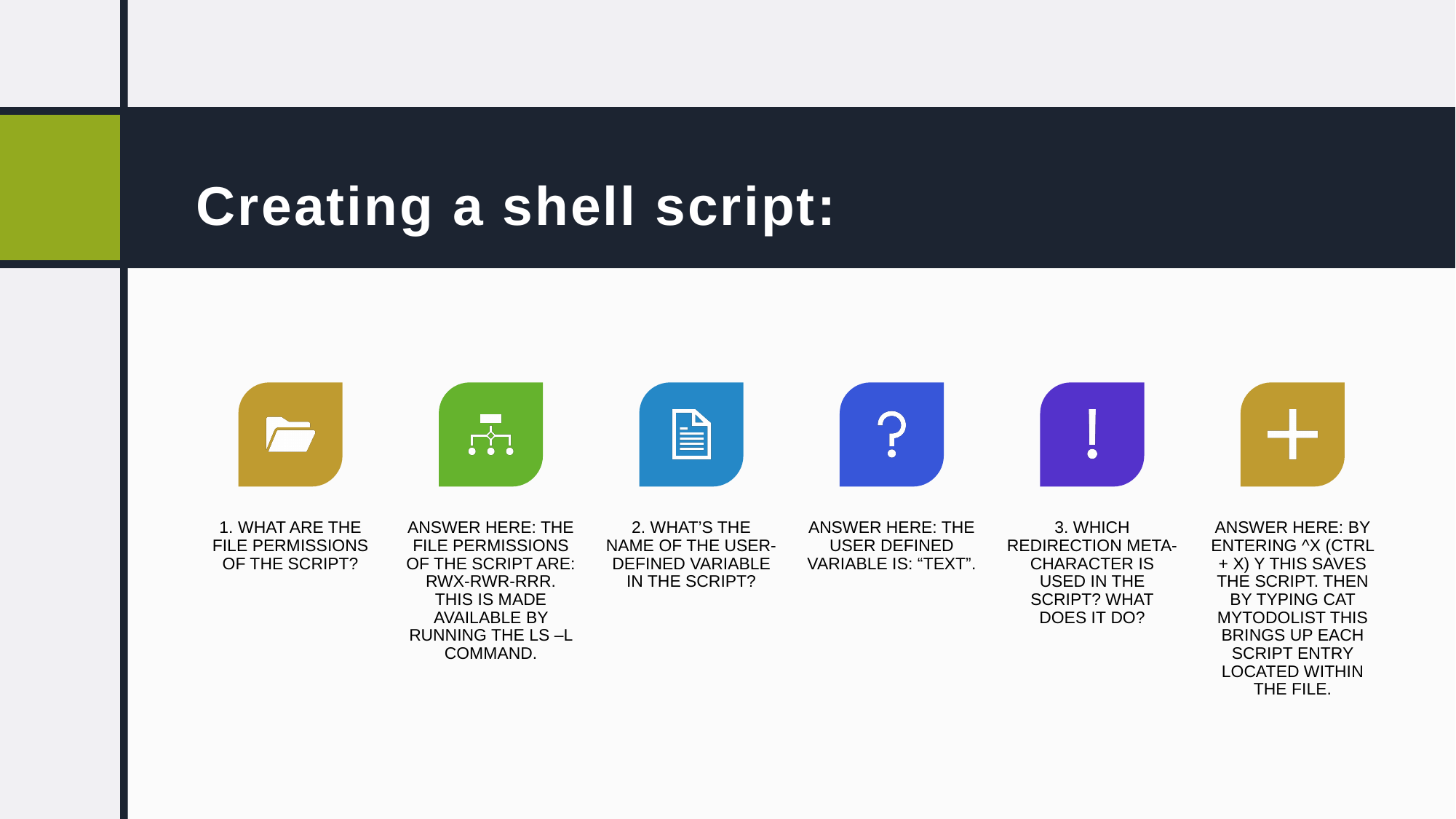

# Creating a shell script:

1. What are the file permissions of the script?
Answer here: The file permissions of the script are: rwx-rwr-rrr. This is made available by running the ls –l command.
2. What’s the name of the user-defined variable in the script?
Answer here: The user defined variable is: “text”.
3. Which redirection meta-character is used in the script? What does it do?
Answer here: By entering ^x (CTRL + x) y this saves the script. Then by typing cat MyToDoList this brings up each script entry located within the file.